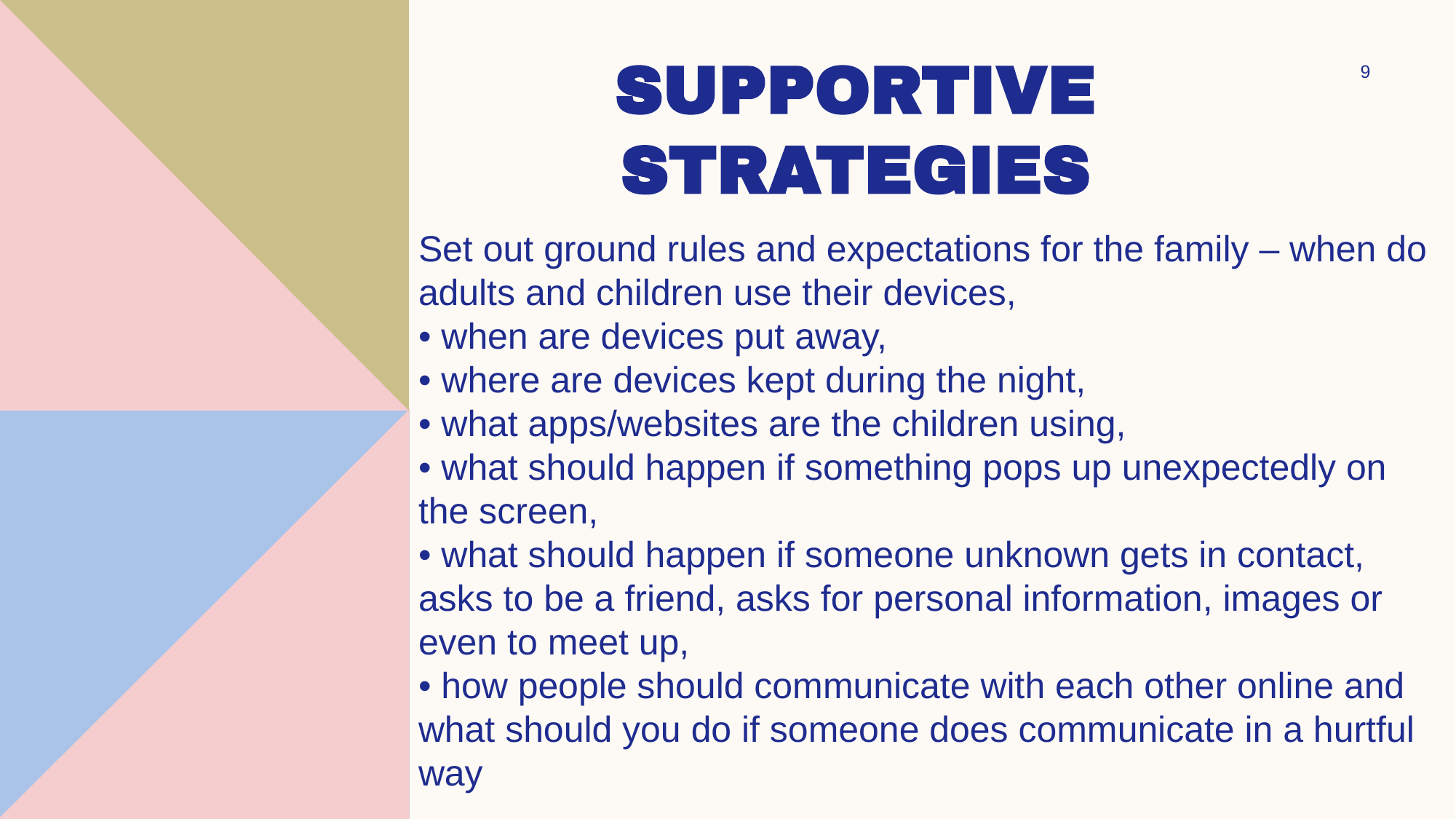

# Supportive Strategies
9

Set out ground rules and expectations for the family – when do adults and children use their devices,
• when are devices put away,
• where are devices kept during the night,
• what apps/websites are the children using,
• what should happen if something pops up unexpectedly on the screen,
• what should happen if someone unknown gets in contact, asks to be a friend, asks for personal information, images or even to meet up,
• how people should communicate with each other online and what should you do if someone does communicate in a hurtful way